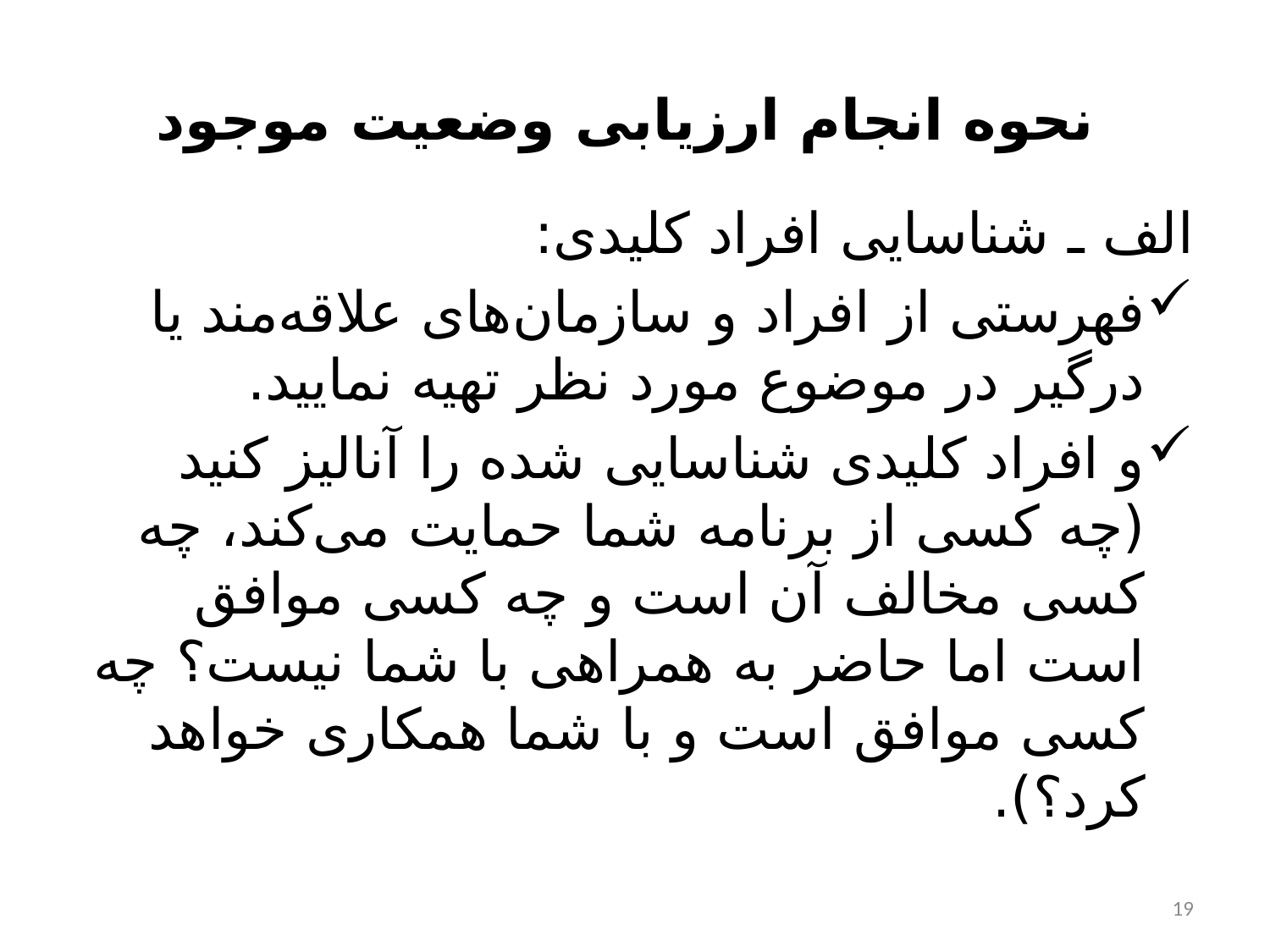

# نحوه انجام ارزیابی وضعیت موجود
الف ـ شناسایی افراد کلیدی:
فهرستی از افراد و سازمان‌های علاقه‌مند یا درگیر در موضوع مورد نظر تهیه نمایید.
و افراد کلیدی شناسایی شده را آنالیز کنید (چه کسی از برنامه شما حمایت می‌کند، چه کسی مخالف آن است و چه کسی موافق است اما حاضر به همراهی با شما نیست؟ چه کسی موافق است و با شما همکاری خواهد کرد؟).

19